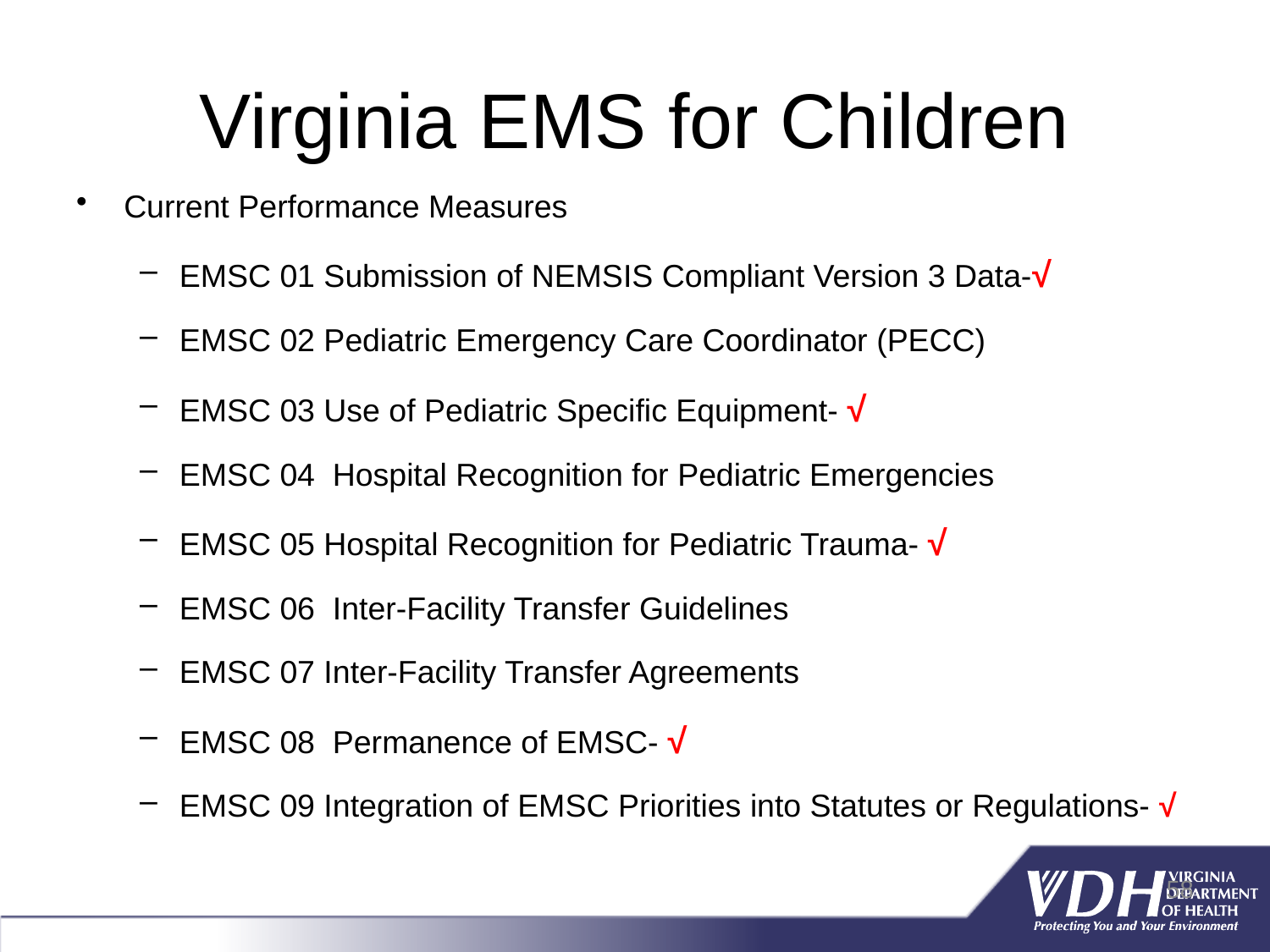

# Virginia EMS for Children
Current Performance Measures
EMSC 01 Submission of NEMSIS Compliant Version 3 Data-√
EMSC 02 Pediatric Emergency Care Coordinator (PECC)
EMSC 03 Use of Pediatric Specific Equipment- √
EMSC 04  Hospital Recognition for Pediatric Emergencies
EMSC 05 Hospital Recognition for Pediatric Trauma- √
EMSC 06  Inter-Facility Transfer Guidelines
EMSC 07 Inter-Facility Transfer Agreements
EMSC 08  Permanence of EMSC- √
EMSC 09 Integration of EMSC Priorities into Statutes or Regulations- √
58